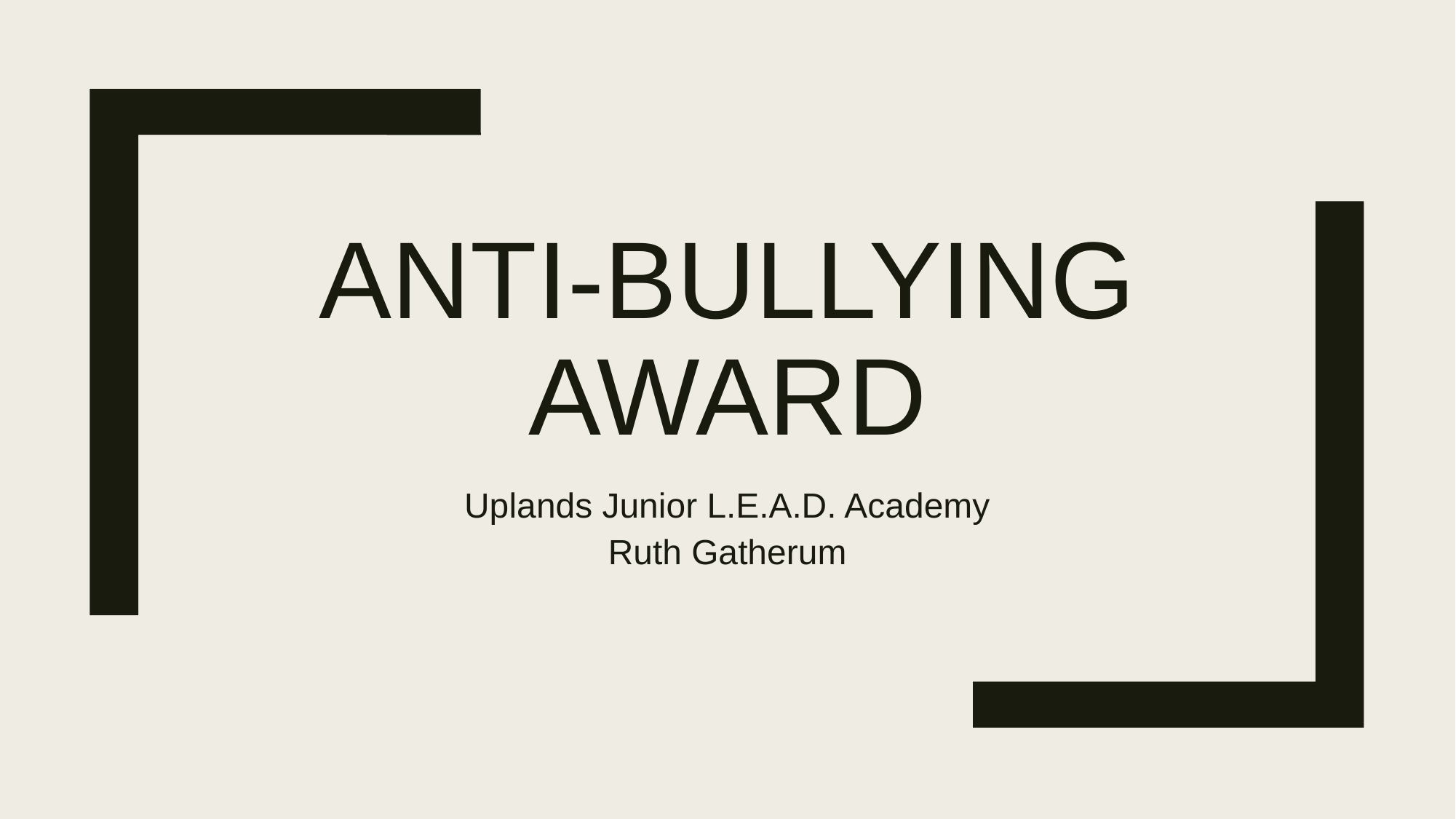

# Anti-bullying Award
Uplands Junior L.E.A.D. Academy
Ruth Gatherum